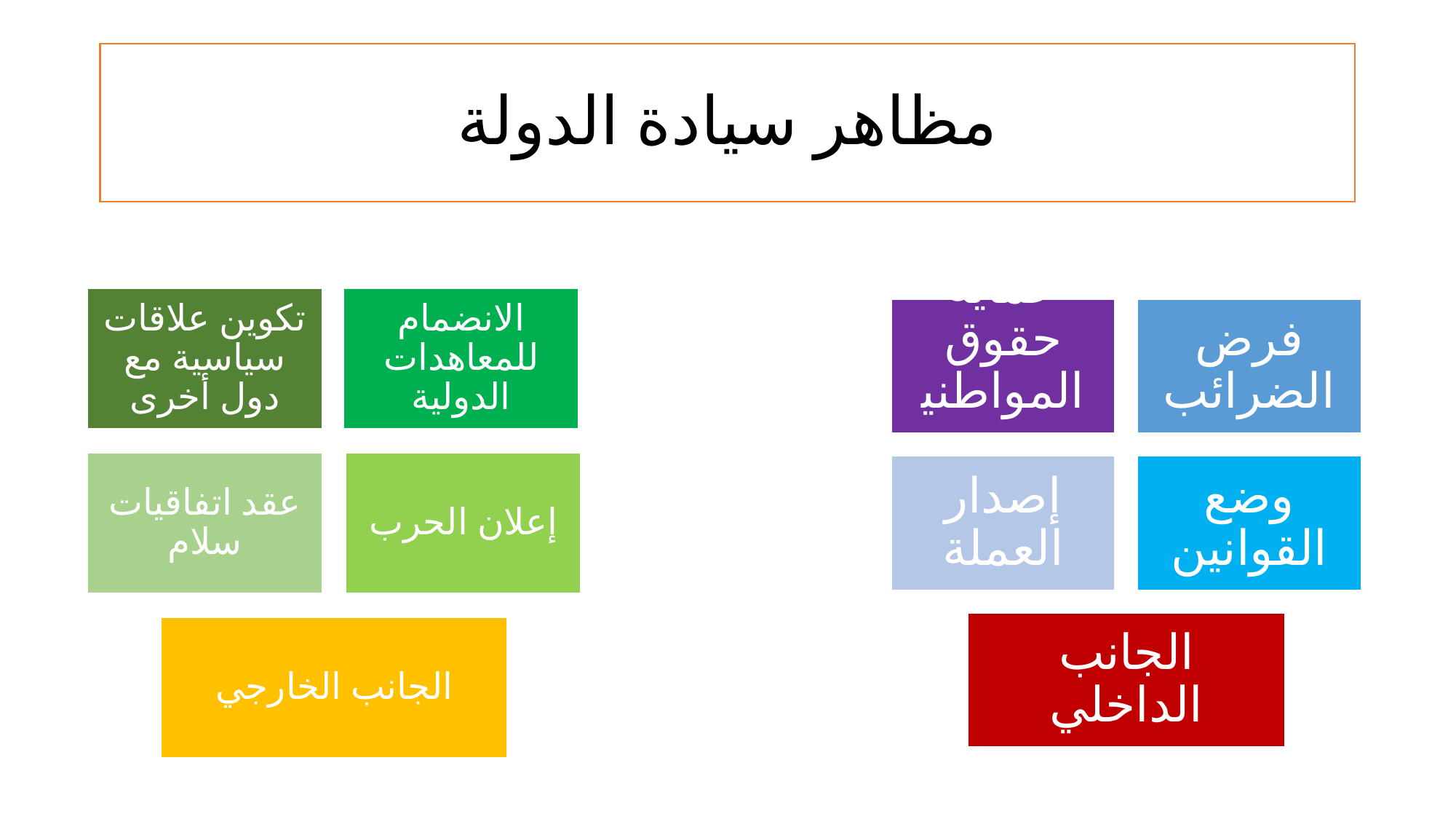

# مظاهر سيادة الدولة
تكوين علاقات سياسية مع دول أخرى
الانضمام للمعاهدات الدولية
عقد اتفاقيات سلام
إعلان الحرب
الجانب الخارجي
حماية حقوق المواطنين
فرض الضرائب
إصدار العملة
وضع القوانين
الجانب الداخلي